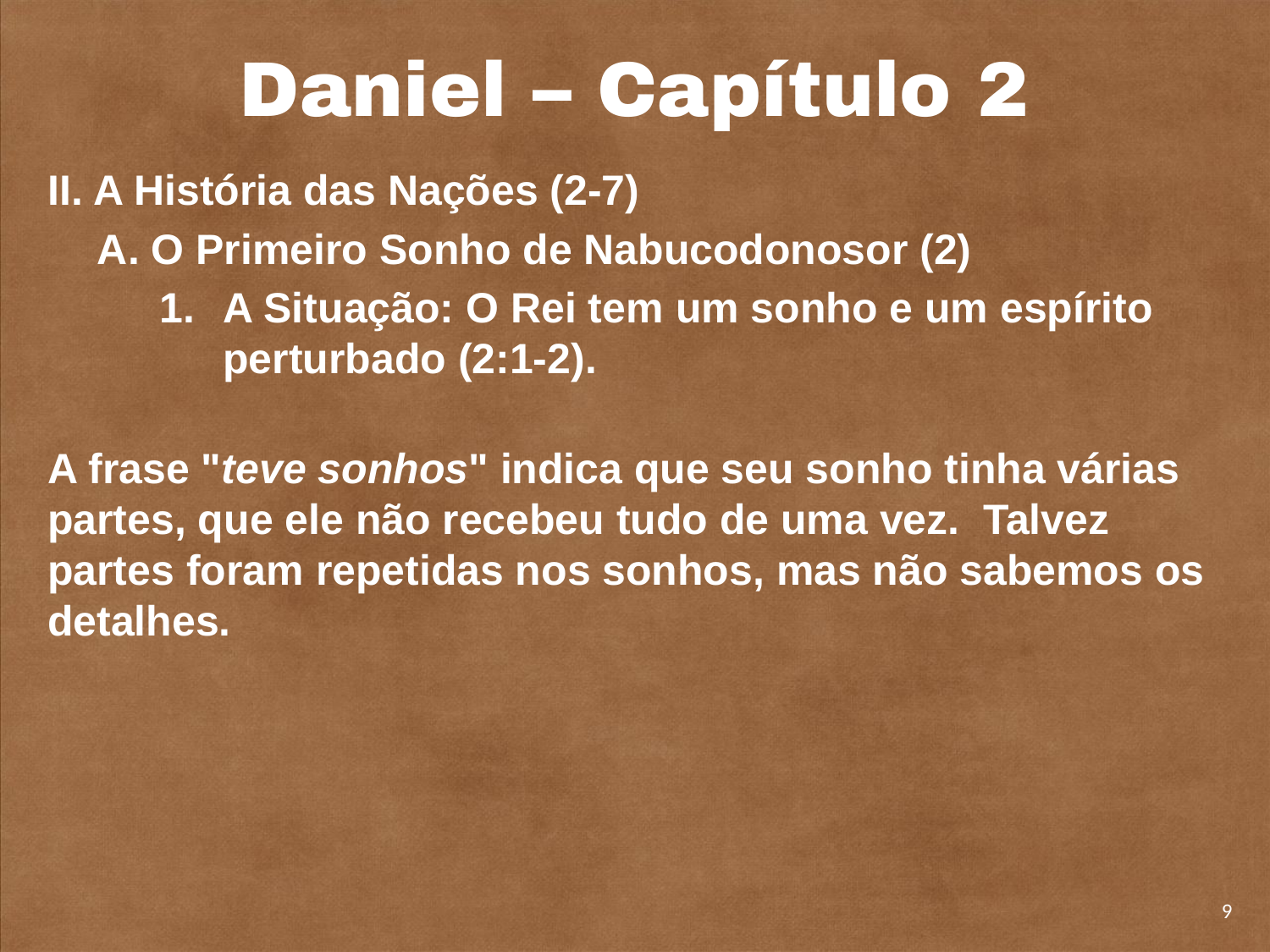

# Daniel – Capítulo 2
II. A História das Nações (2-7)
A. O Primeiro Sonho de Nabucodonosor (2)
A Situação: O Rei tem um sonho e um espírito perturbado (2:1-2).
A frase "teve sonhos" indica que seu sonho tinha várias partes, que ele não recebeu tudo de uma vez.  Talvez partes foram repetidas nos sonhos, mas não sabemos os detalhes.
9